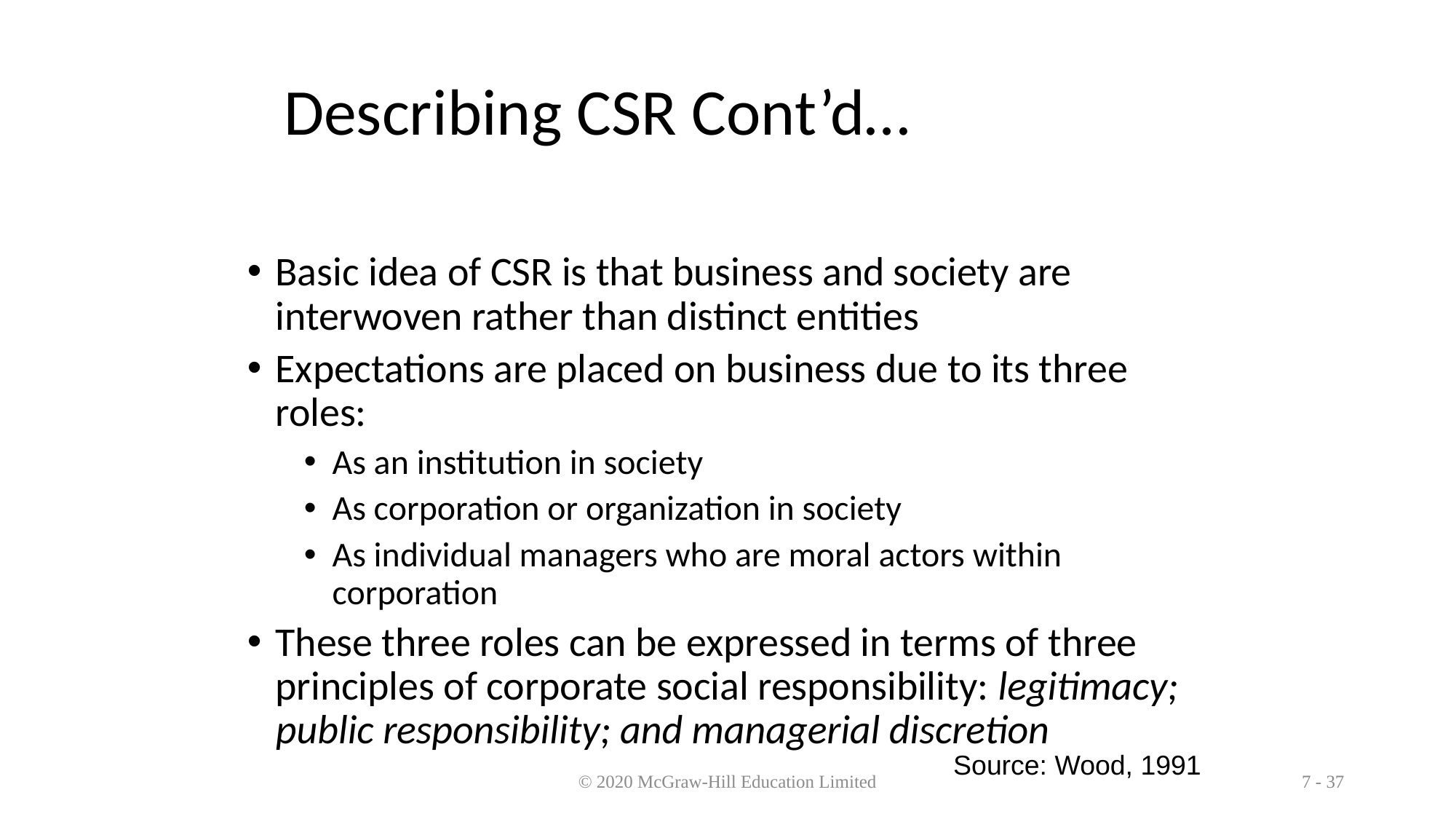

# Describing CSR Cont’d…
Basic idea of CSR is that business and society are interwoven rather than distinct entities
Expectations are placed on business due to its three roles:
As an institution in society
As corporation or organization in society
As individual managers who are moral actors within corporation
These three roles can be expressed in terms of three principles of corporate social responsibility: legitimacy; public responsibility; and managerial discretion
Source: Wood, 1991
© 2020 McGraw-Hill Education Limited
7 - 37